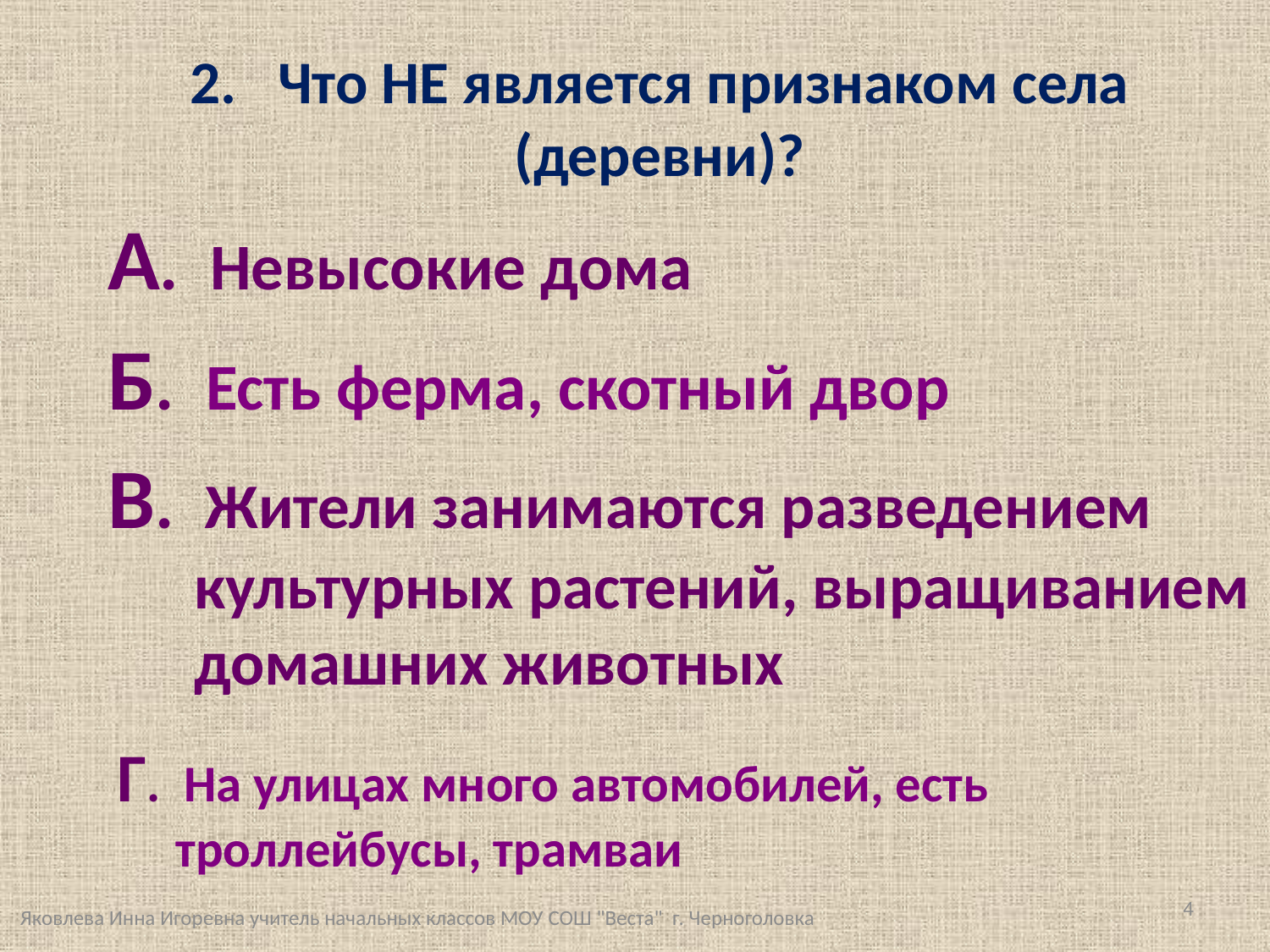

# 2.   Что НЕ является признаком села (деревни)?
А.  Невысокие дома
Б.  Есть ферма, скотный двор
В.  Жители занимаются разведением
      культурных растений, выращиванием
      домашних животных
Г.  На улицах много автомобилей, есть
     троллейбусы, трамваи
Яковлева Инна Игоревна учитель начальных классов МОУ СОШ "Веста"  г. Черноголовка
4